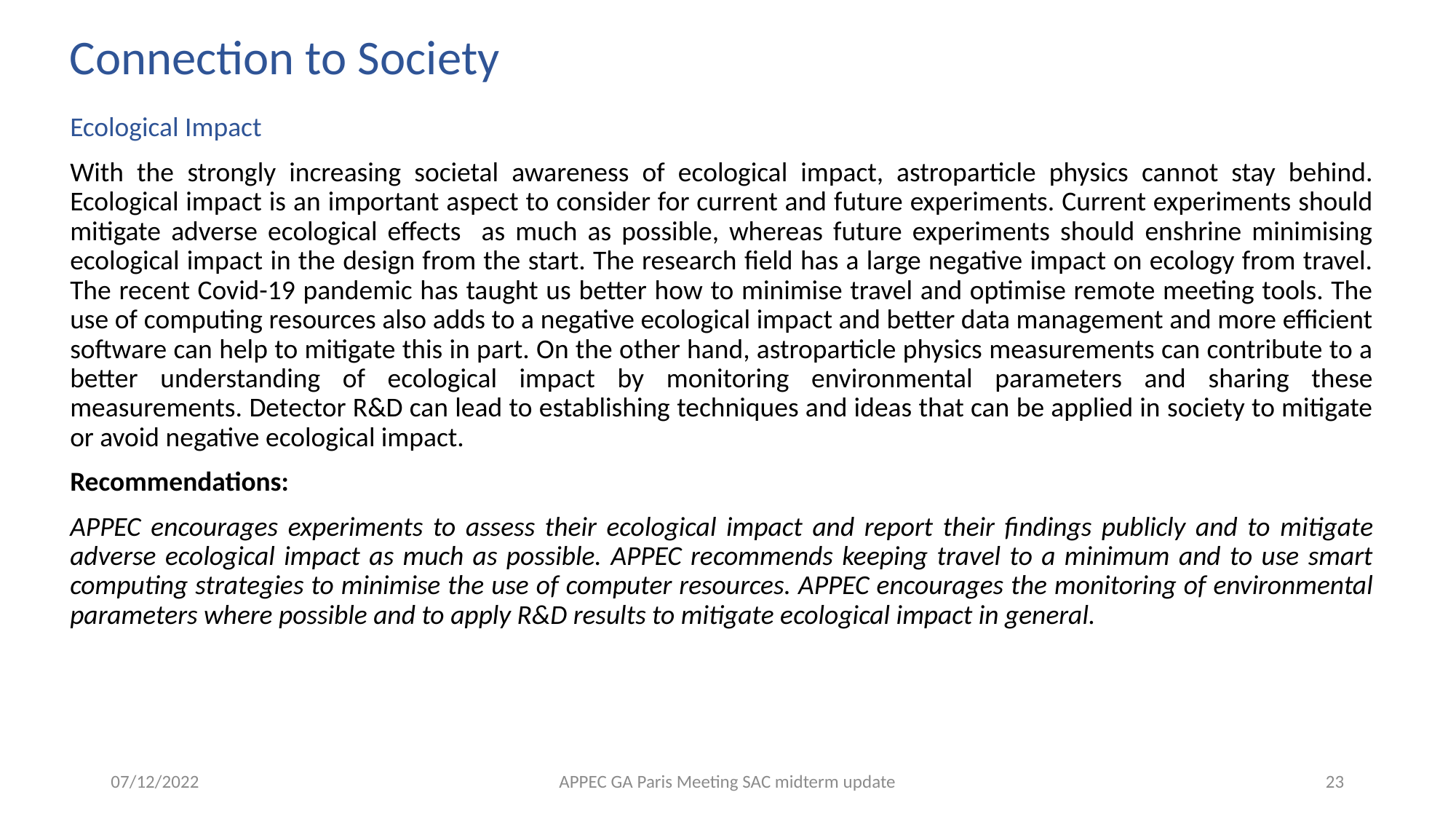

# Connection to Society
Ecological Impact
With the strongly increasing societal awareness of ecological impact, astroparticle physics cannot stay behind. Ecological impact is an important aspect to consider for current and future experiments. Current experiments should mitigate adverse ecological effects  as much as possible, whereas future experiments should enshrine minimising ecological impact in the design from the start. The research field has a large negative impact on ecology from travel. The recent Covid-19 pandemic has taught us better how to minimise travel and optimise remote meeting tools. The use of computing resources also adds to a negative ecological impact and better data management and more efficient software can help to mitigate this in part. On the other hand, astroparticle physics measurements can contribute to a better understanding of ecological impact by monitoring environmental parameters and sharing these measurements. Detector R&D can lead to establishing techniques and ideas that can be applied in society to mitigate or avoid negative ecological impact.
Recommendations:
APPEC encourages experiments to assess their ecological impact and report their findings publicly and to mitigate adverse ecological impact as much as possible. APPEC recommends keeping travel to a minimum and to use smart computing strategies to minimise the use of computer resources. APPEC encourages the monitoring of environmental parameters where possible and to apply R&D results to mitigate ecological impact in general.
07/12/2022
APPEC GA Paris Meeting SAC midterm update
23